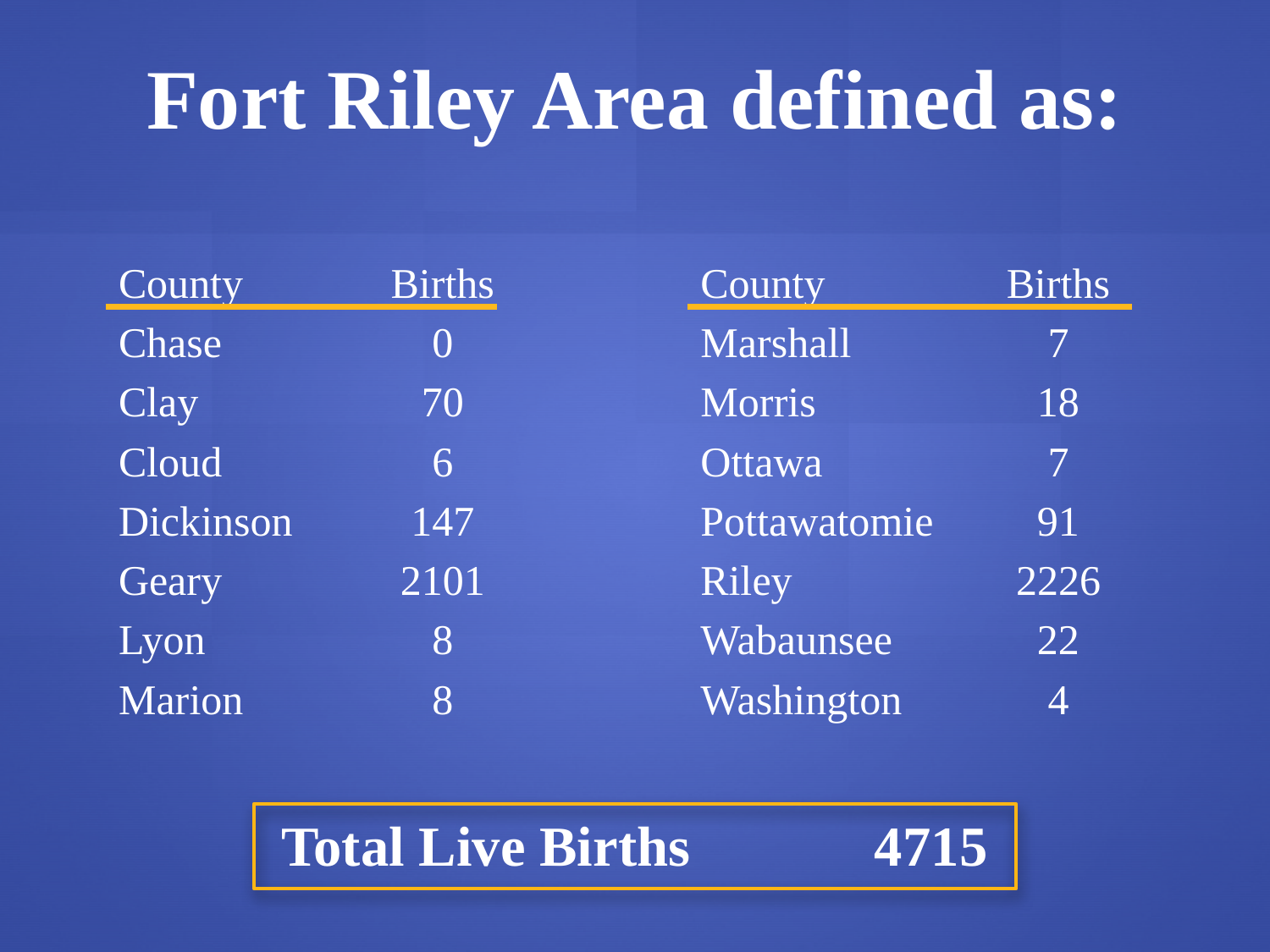

Fort Riley Area defined as:
| County | Births |
| --- | --- |
| Chase | 0 |
| Clay | 70 |
| Cloud | 6 |
| Dickinson | 147 |
| Geary | 2101 |
| Lyon | 8 |
| Marion | 8 |
| County | Births |
| --- | --- |
| Marshall | 7 |
| Morris | 18 |
| Ottawa | 7 |
| Pottawatomie | 91 |
| Riley | 2226 |
| Wabaunsee | 22 |
| Washington | 4 |
Total Live Births             4715